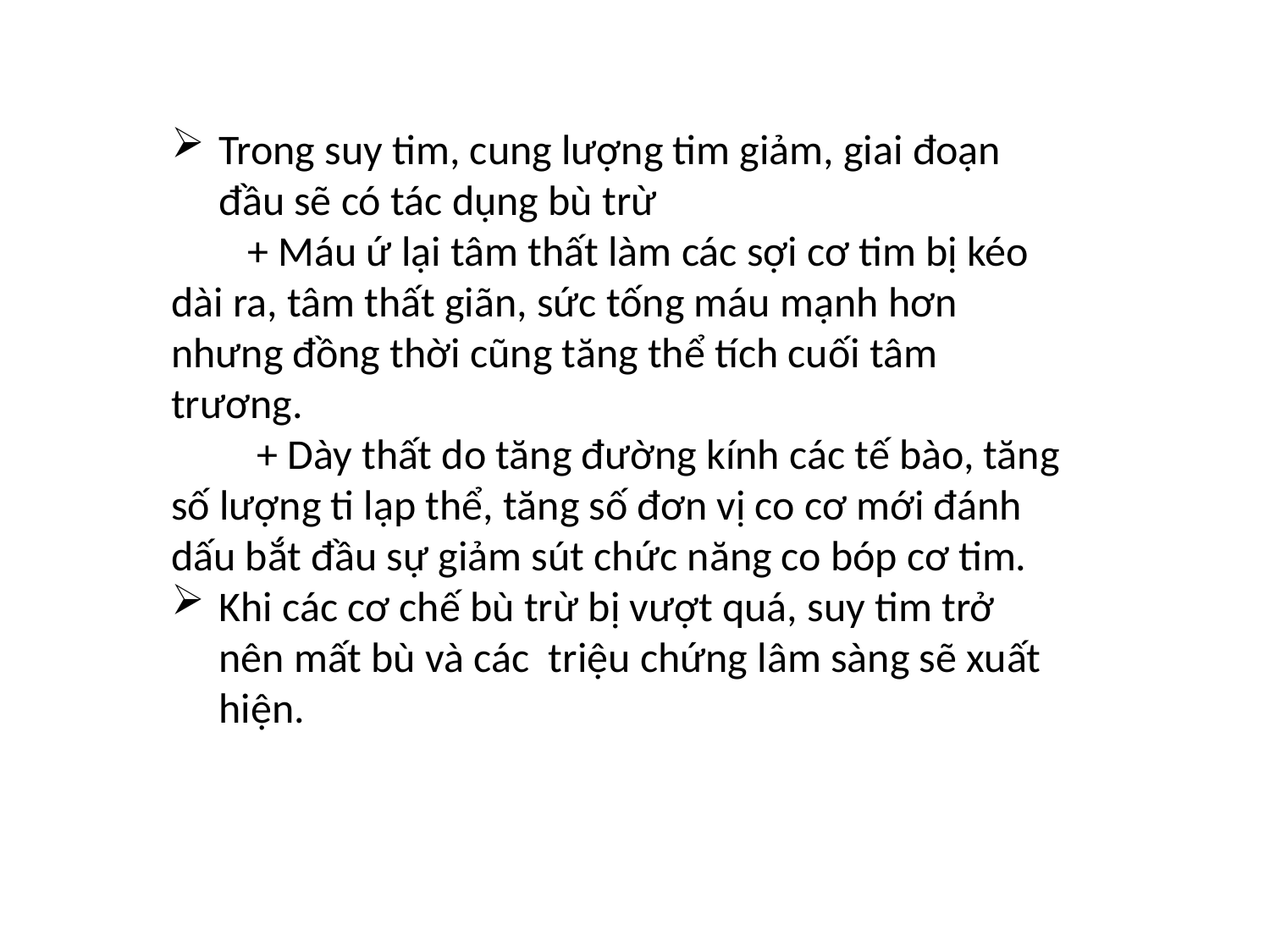

Trong suy tim, cung lượng tim giảm, giai đoạn đầu sẽ có tác dụng bù trừ
        + Máu ứ lại tâm thất làm các sợi cơ tim bị kéo dài ra, tâm thất giãn, sức tống máu mạnh hơn nhưng đồng thời cũng tăng thể tích cuối tâm trương.
         + Dày thất do tăng đường kính các tế bào, tăng số lượng ti lạp thể, tăng số đơn vị co cơ mới đánh dấu bắt đầu sự giảm sút chức năng co bóp cơ tim.
Khi các cơ chế bù trừ bị vượt quá, suy tim trở nên mất bù và các  triệu chứng lâm sàng sẽ xuất hiện.